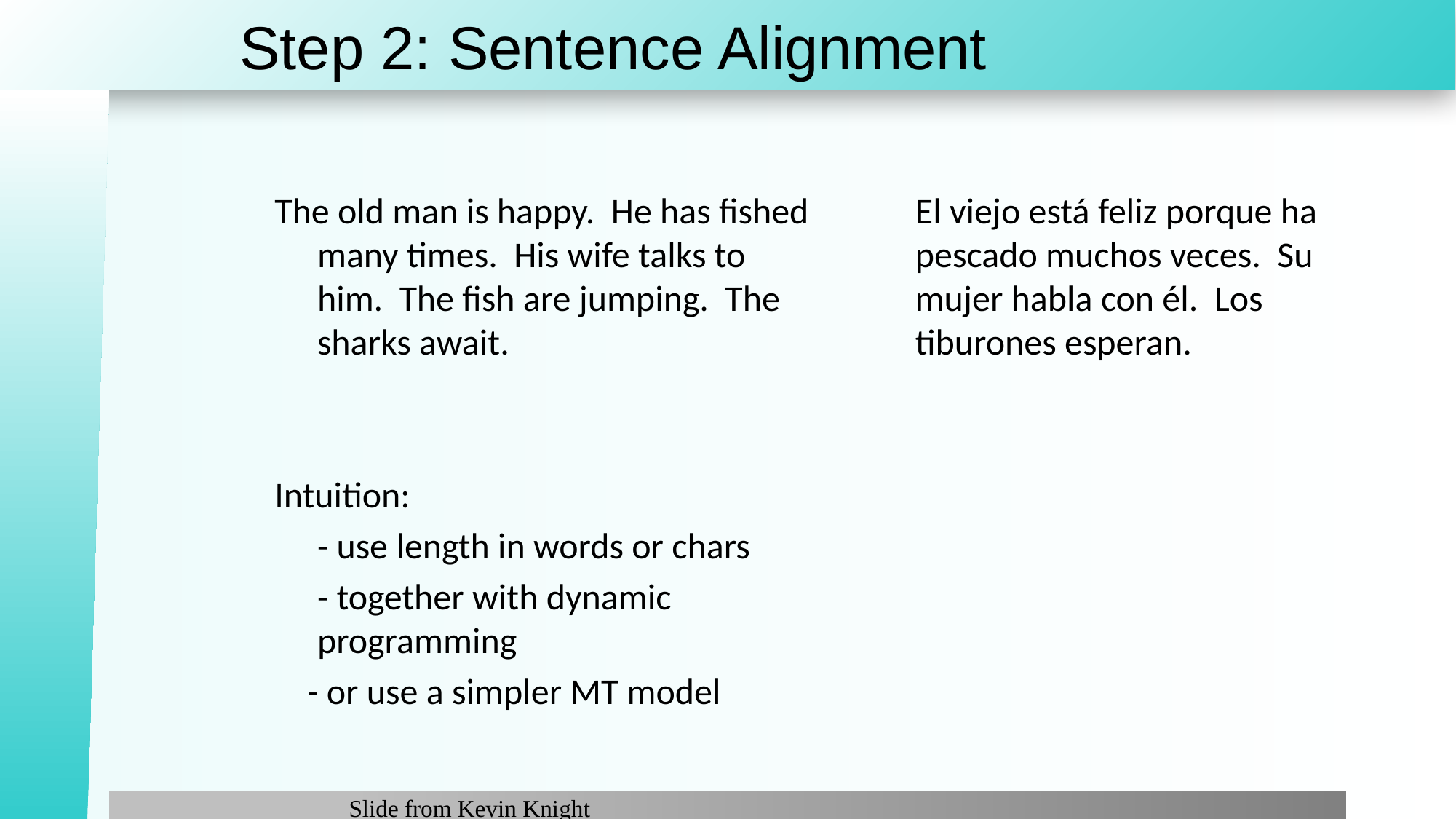

# Step 2: Sentence Alignment
The old man is happy.  He has fished many times.  His wife talks to him.  The fish are jumping.  The sharks await.

Intuition:
	- use length in words or chars
	- together with dynamic programming
    - or use a simpler MT model
El viejo está feliz porque ha pescado muchos veces.  Su mujer habla con él.  Los tiburones esperan.
Slide from Kevin Knight